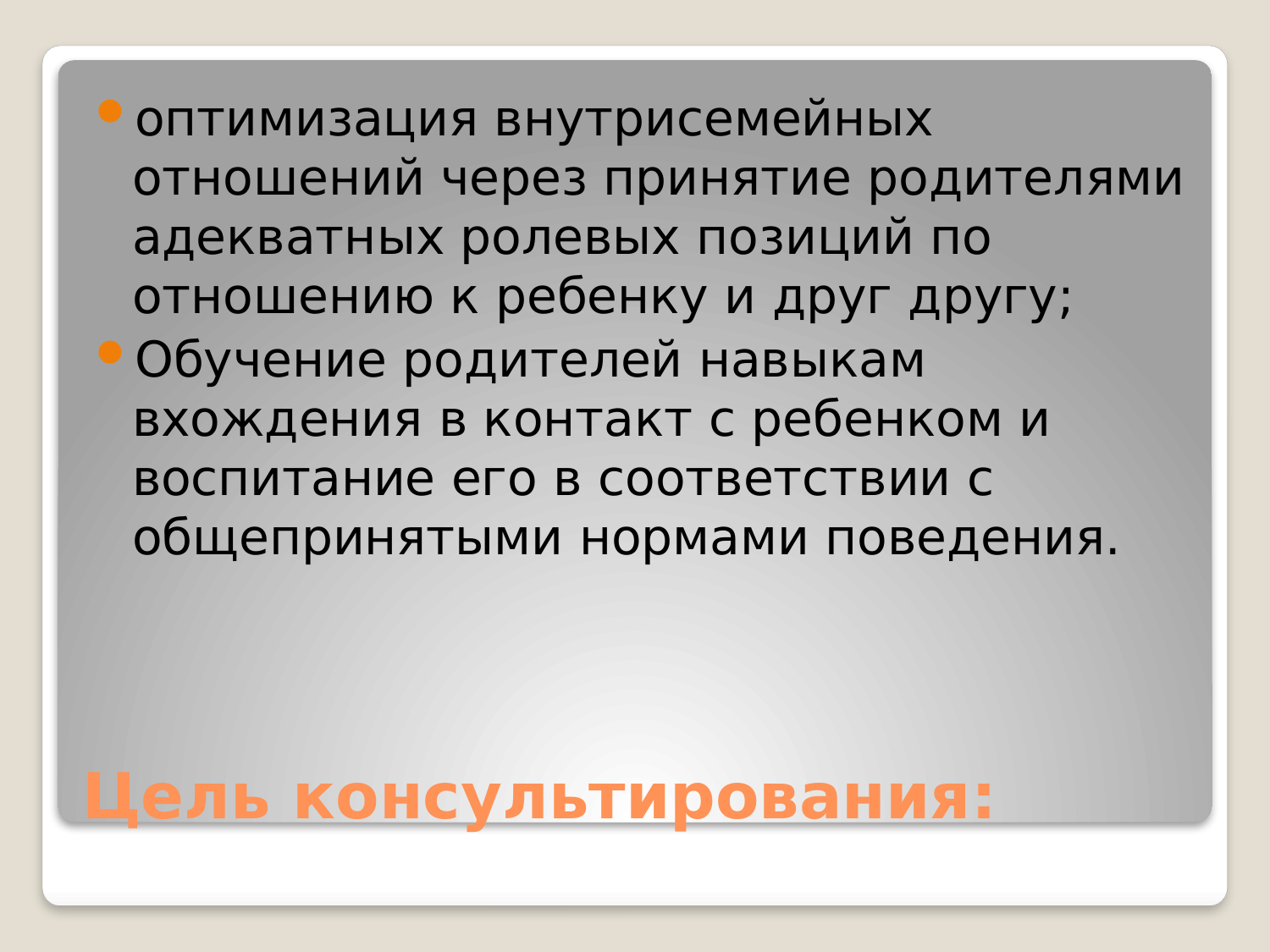

оптимизация внутрисемейных отношений через принятие родителями адекватных ролевых позиций по отношению к ребенку и друг другу;
Обучение родителей навыкам вхождения в контакт с ребенком и воспитание его в соответствии с общепринятыми нормами поведения.

# Цель консультирования: